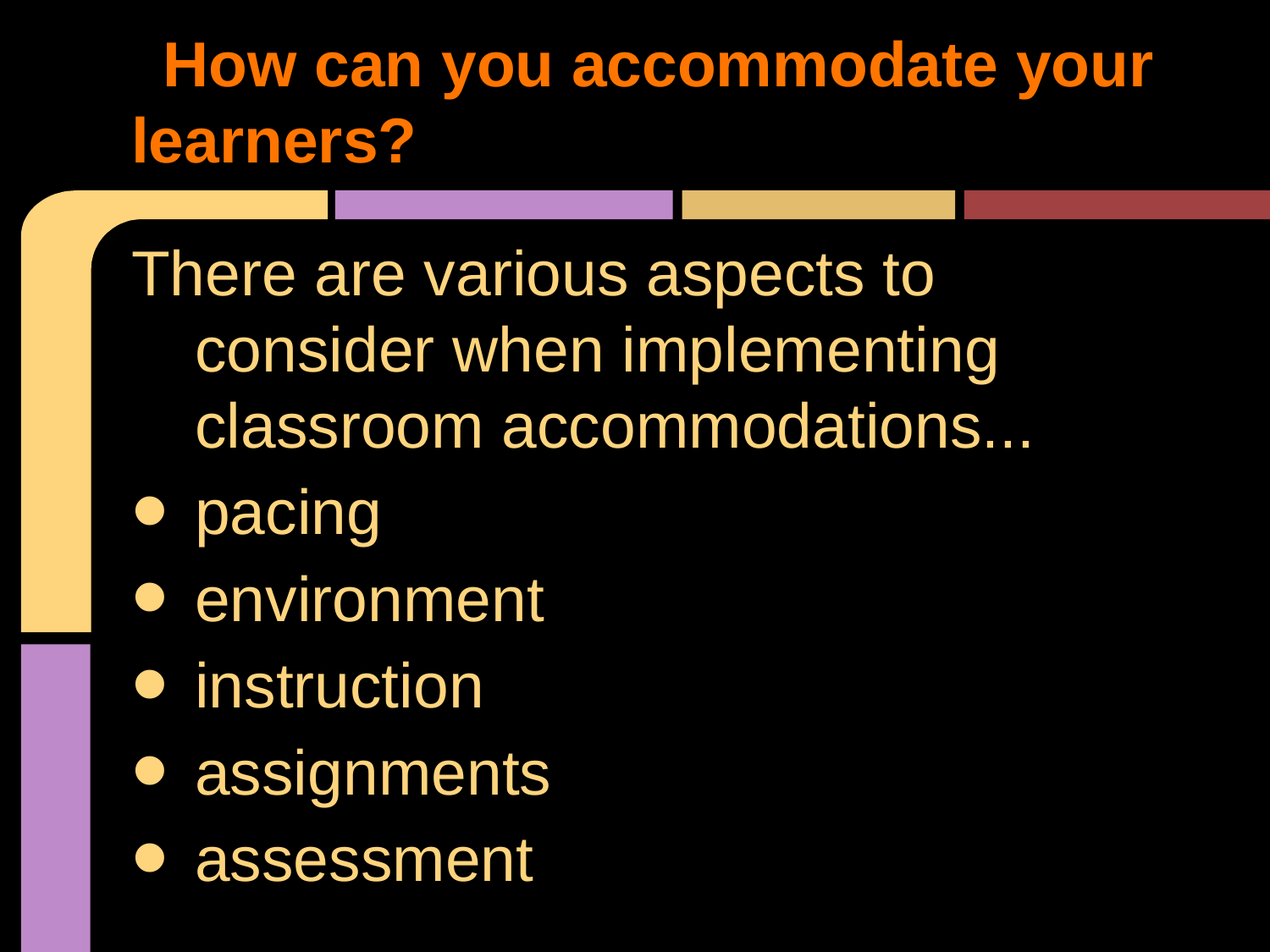

# How can you accommodate your learners?
There are various aspects to consider when implementing classroom accommodations...
pacing
environment
instruction
assignments
assessment